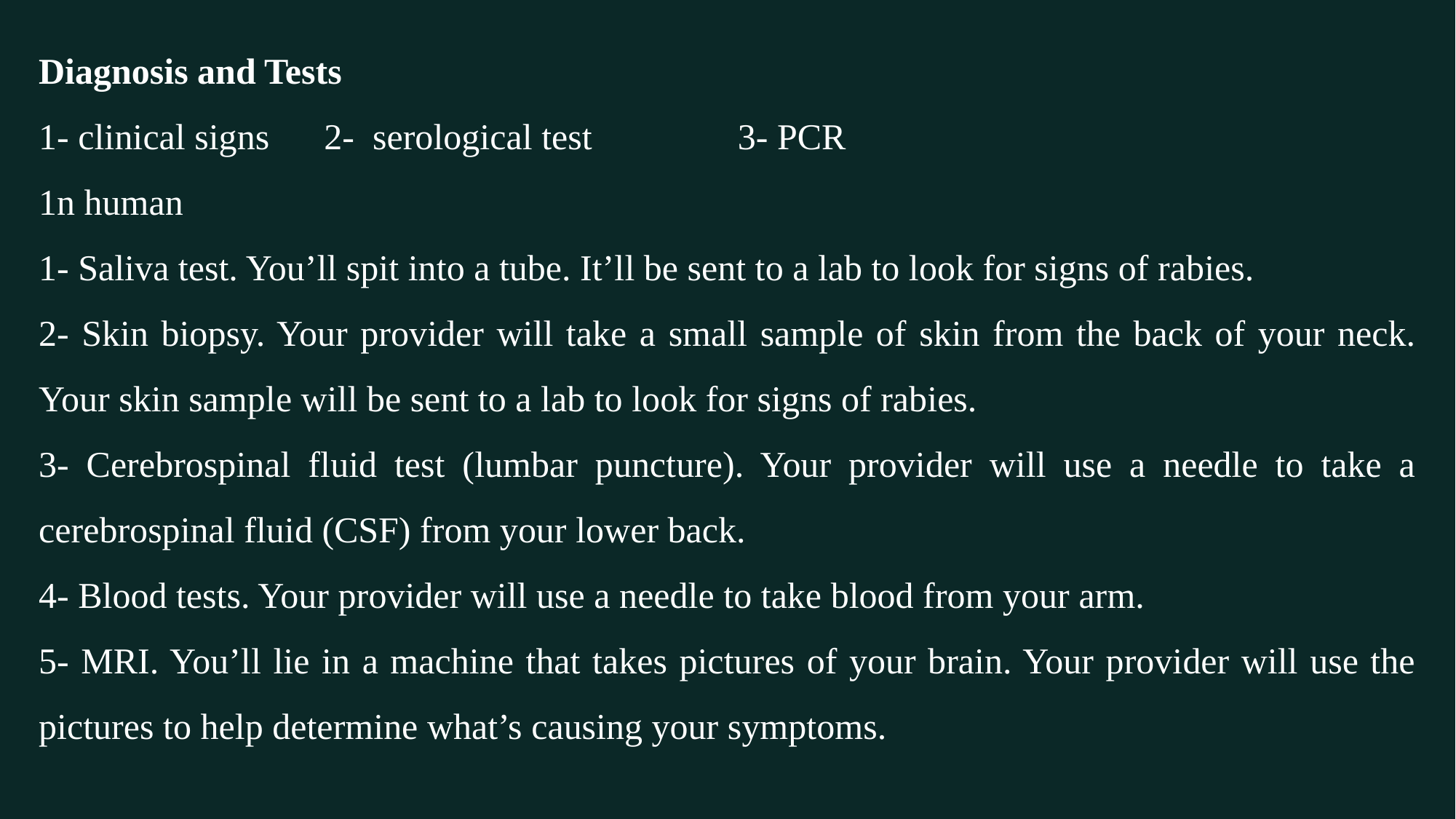

Diagnosis and Tests
1- clinical signs      2-  serological test                3- PCR
1n human
1- Saliva test. You’ll spit into a tube. It’ll be sent to a lab to look for signs of rabies.
2- Skin biopsy. Your provider will take a small sample of skin from the back of your neck. Your skin sample will be sent to a lab to look for signs of rabies.
3- Cerebrospinal fluid test (lumbar puncture). Your provider will use a needle to take a cerebrospinal fluid (CSF) from your lower back.
4- Blood tests. Your provider will use a needle to take blood from your arm.
5- MRI. You’ll lie in a machine that takes pictures of your brain. Your provider will use the pictures to help determine what’s causing your symptoms.